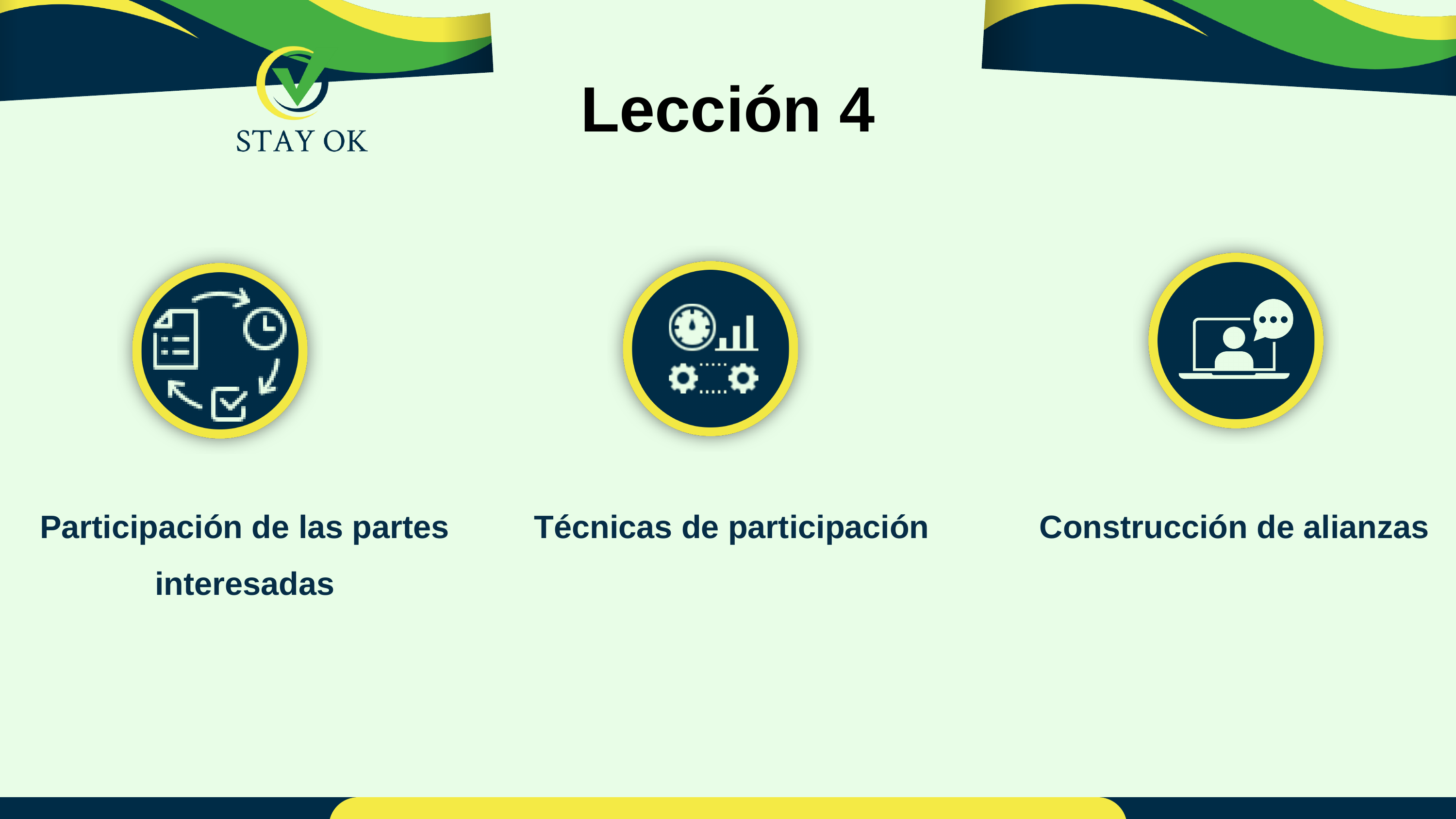

Lección 4

Participación de las partes interesadas
Técnicas de participación
Construcción de alianzas